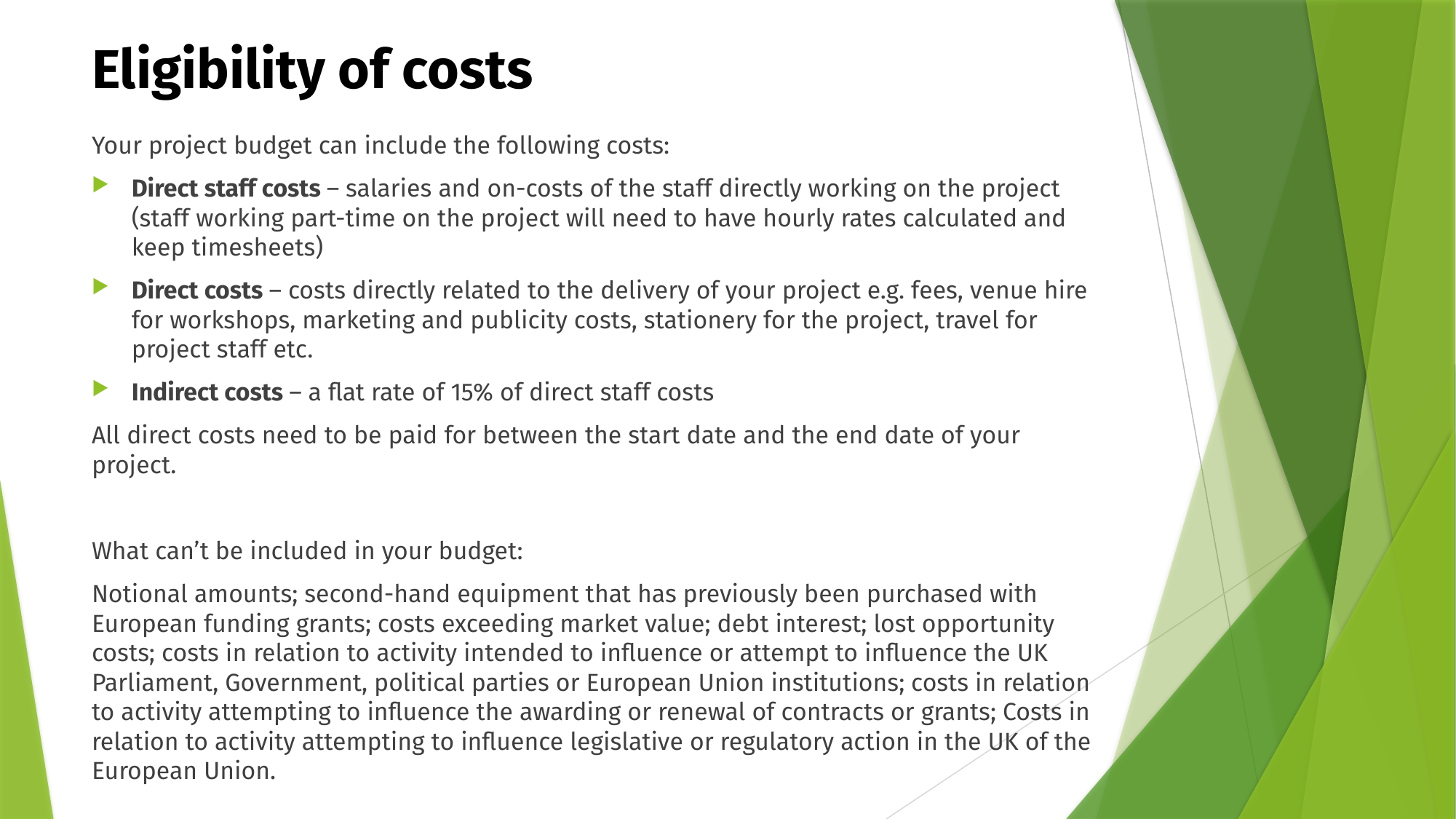

# Eligibility of costs
Your project budget can include the following costs:
Direct staff costs – salaries and on-costs of the staff directly working on the project (staff working part-time on the project will need to have hourly rates calculated and keep timesheets)
Direct costs – costs directly related to the delivery of your project e.g. fees, venue hire for workshops, marketing and publicity costs, stationery for the project, travel for project staff etc.
Indirect costs – a flat rate of 15% of direct staff costs
All direct costs need to be paid for between the start date and the end date of your project.

What can’t be included in your budget:
Notional amounts; second-hand equipment that has previously been purchased with European funding grants; costs exceeding market value; debt interest; lost opportunity costs; costs in relation to activity intended to influence or attempt to influence the UK Parliament, Government, political parties or European Union institutions; costs in relation to activity attempting to influence the awarding or renewal of contracts or grants; Costs in relation to activity attempting to influence legislative or regulatory action in the UK of the European Union.